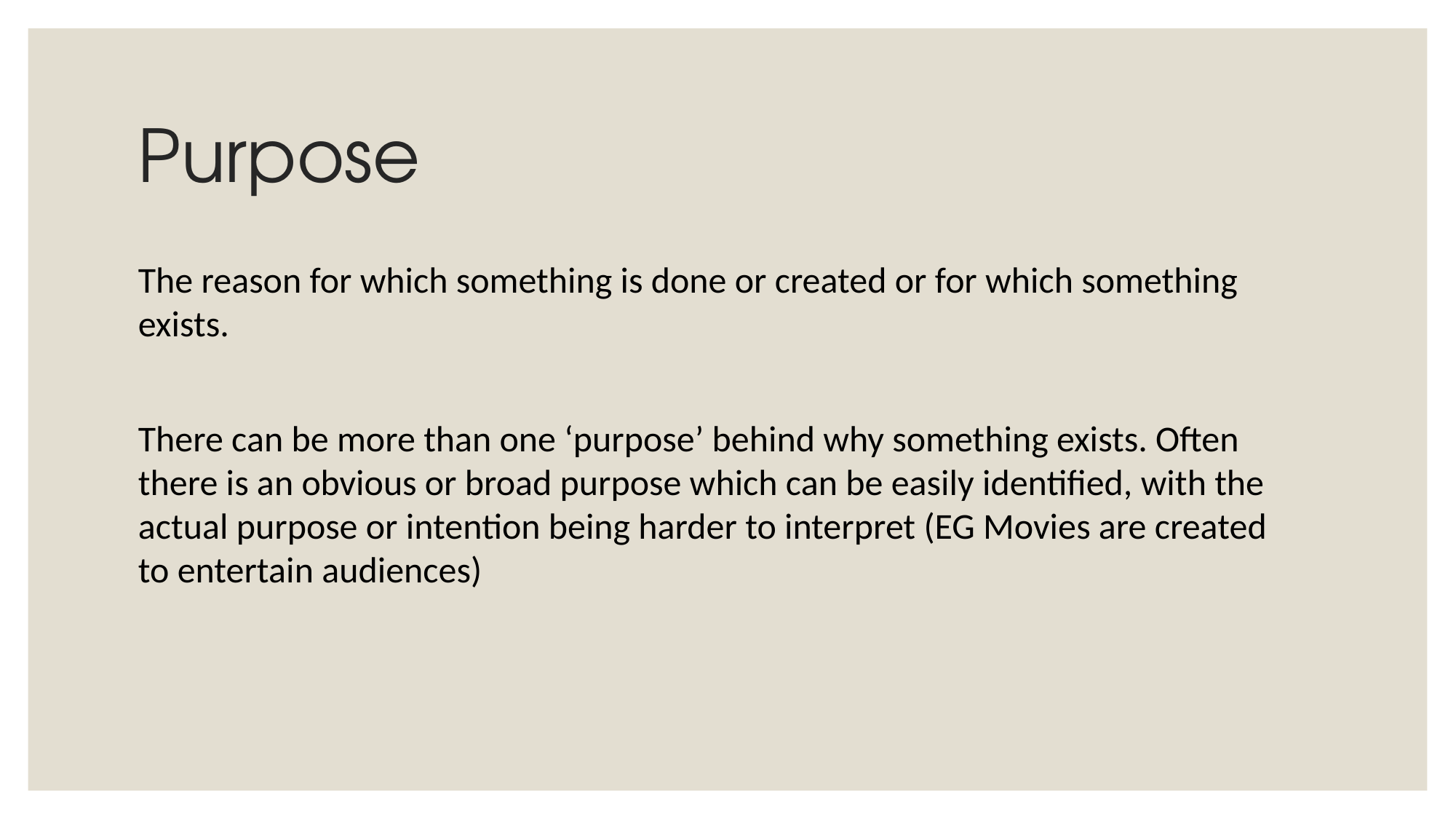

# Purpose
The reason for which something is done or created or for which something exists.

There can be more than one ‘purpose’ behind why something exists. Often there is an obvious or broad purpose which can be easily identified, with the actual purpose or intention being harder to interpret (EG Movies are created to entertain audiences)